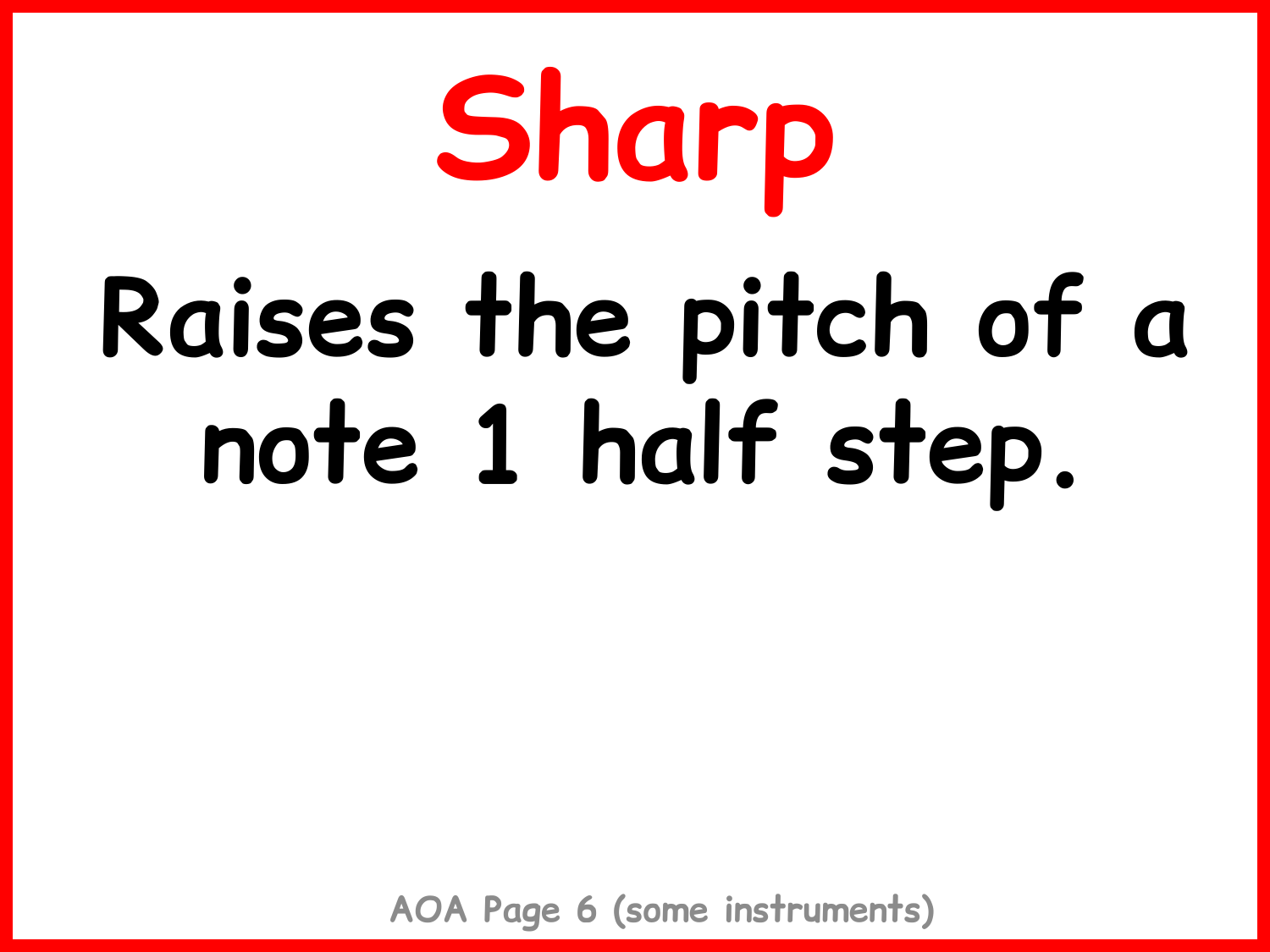

# Sharp
Raises the pitch of a note 1 half step.
AOA Page 6 (some instruments)